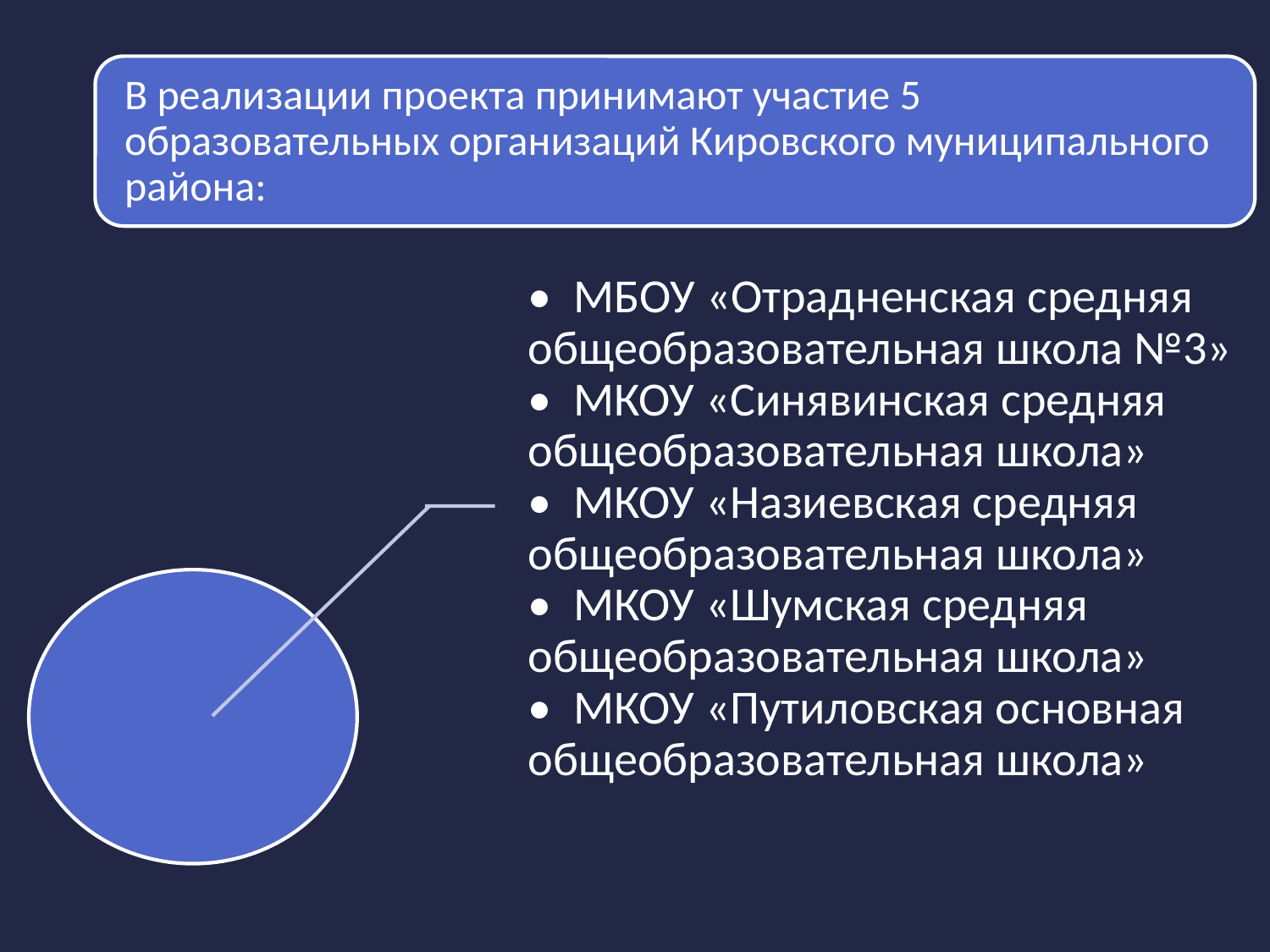

В реализации проекта принимают участие 5 образовательных организаций Кировского муниципального района:
•  МБОУ «Отрадненская средняя общеобразовательная школа №3»
•  МКОУ «Синявинская средняя общеобразовательная школа»
•  МКОУ «Назиевская средняя общеобразовательная школа»
•  МКОУ «Шумская средняя общеобразовательная школа»
•  МКОУ «Путиловская основная общеобразовательная школа»